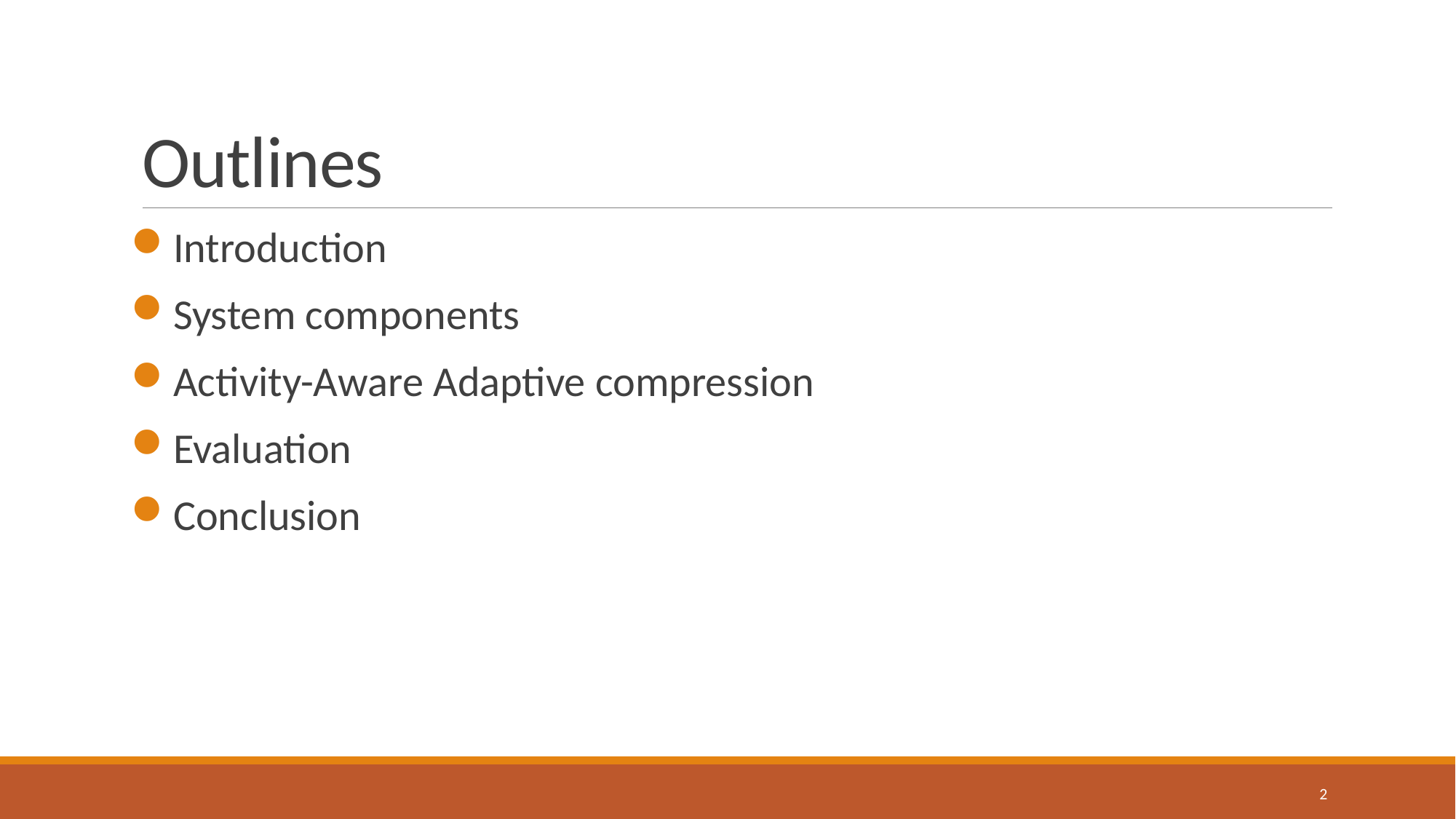

# Outlines
Introduction
System components
Activity-Aware Adaptive compression
Evaluation
Conclusion
2